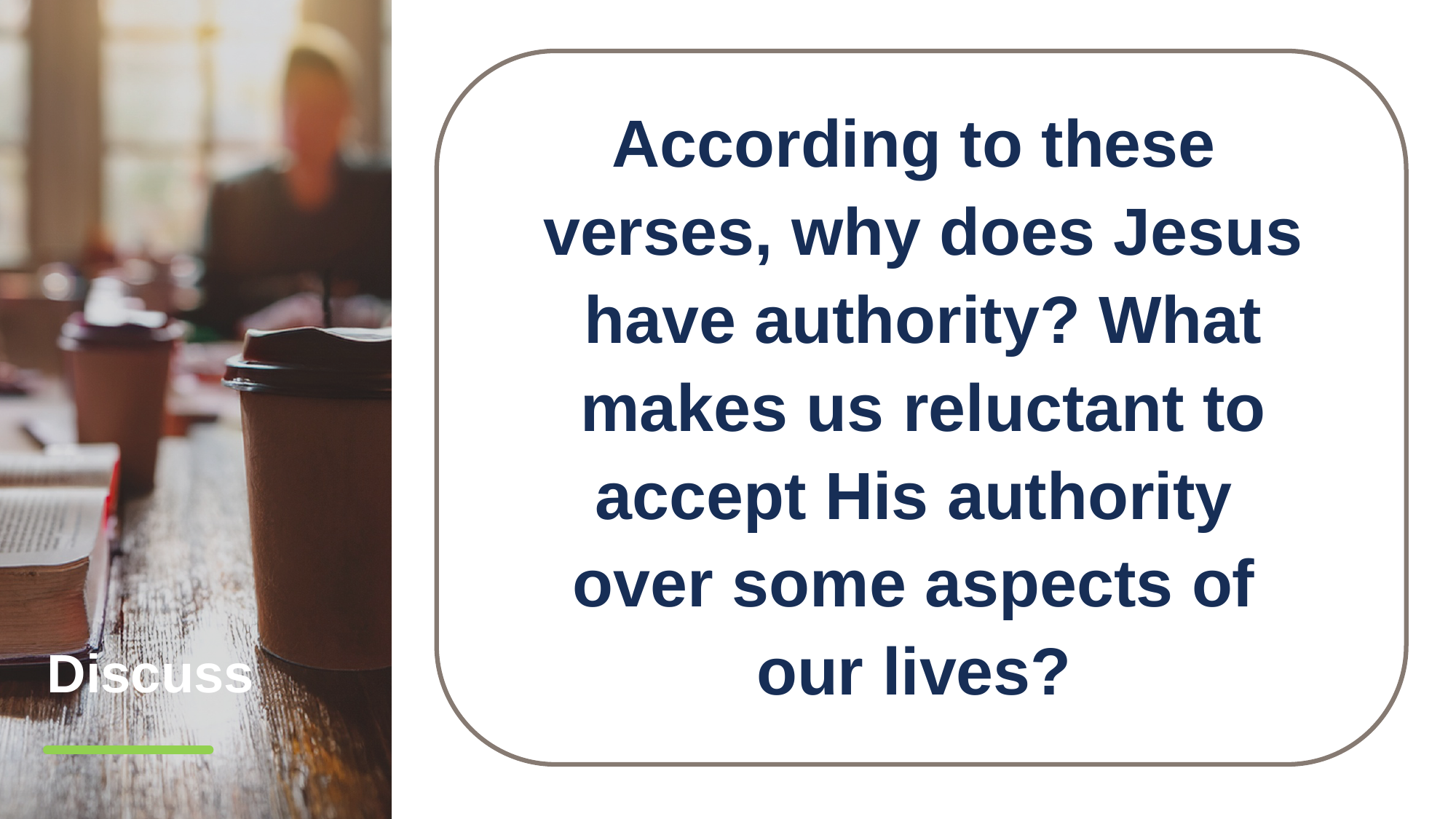

According to these
verses, why does Jesus have authority? What makes us reluctant to accept His authority
over some aspects of
our lives?
# Discuss